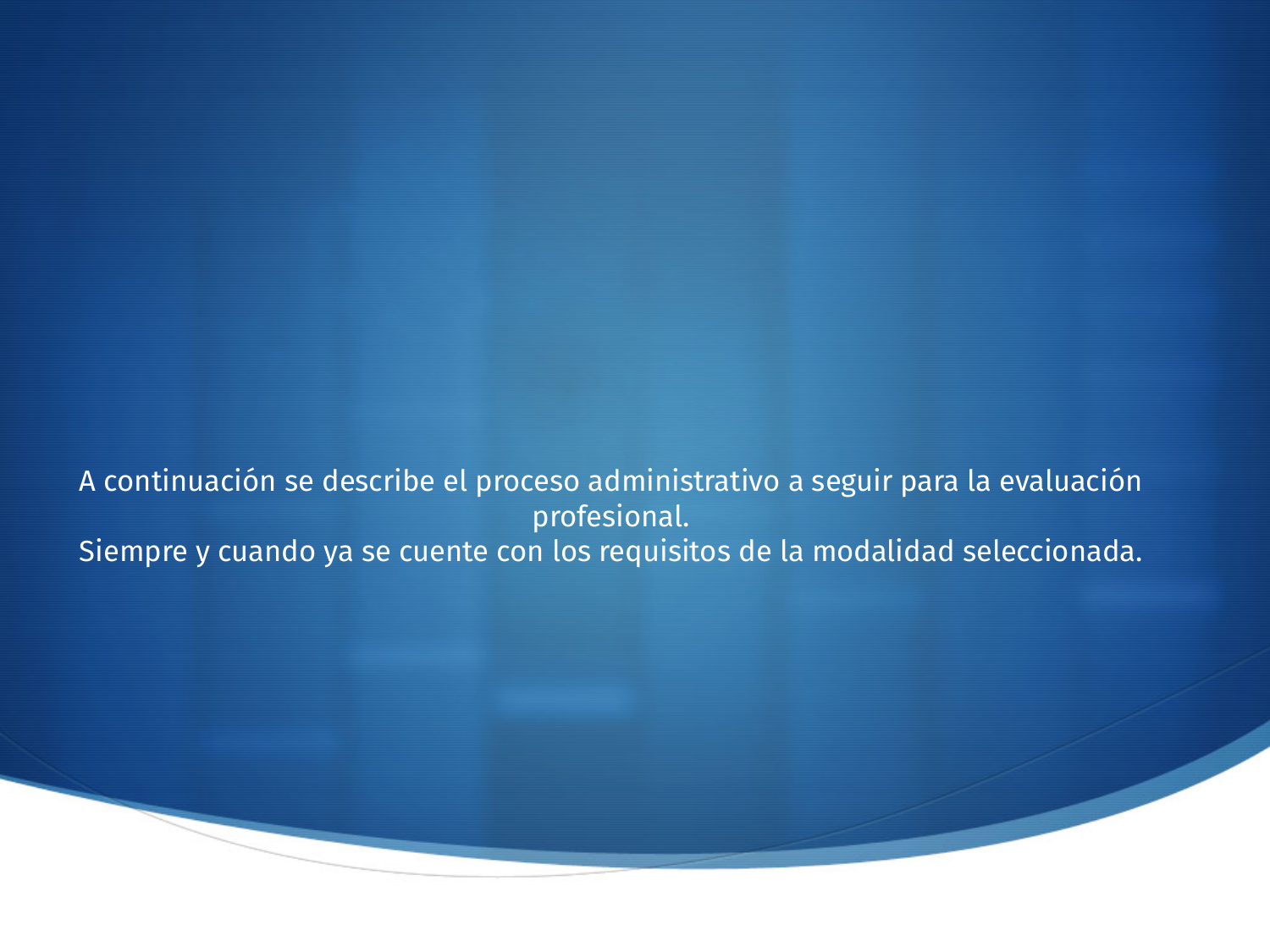

A continuación se describe el proceso administrativo a seguir para la evaluación profesional.
Siempre y cuando ya se cuente con los requisitos de la modalidad seleccionada.